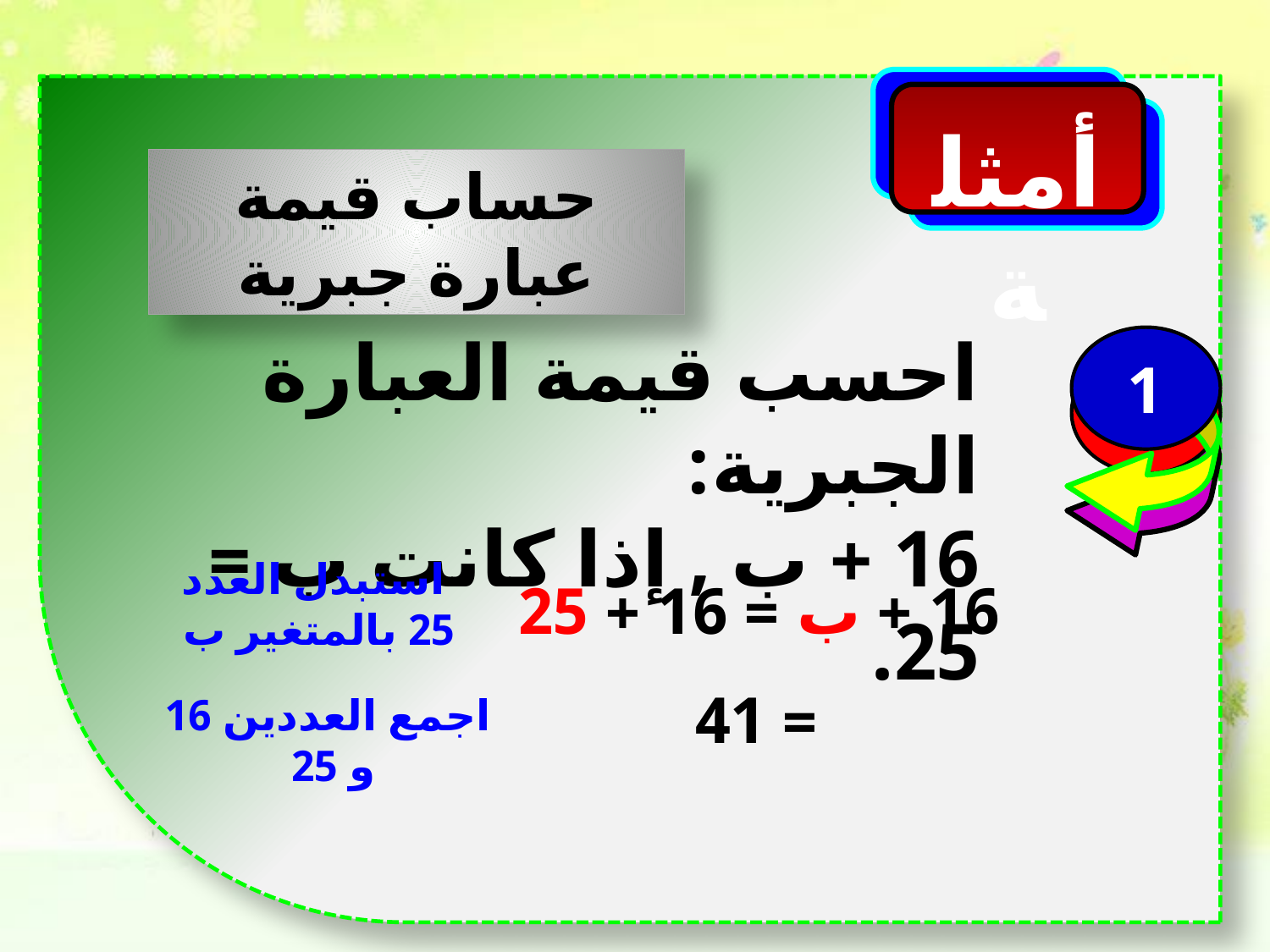

أمثلة

حساب قيمة عبارة جبرية
احسب قيمة العبارة الجبرية:
16 + ب , إذا كانت ب = 25.
1

استبدل العدد 25 بالمتغير ب
16 + ب = 16 + 25
= 41
اجمع العددين 16 و 25